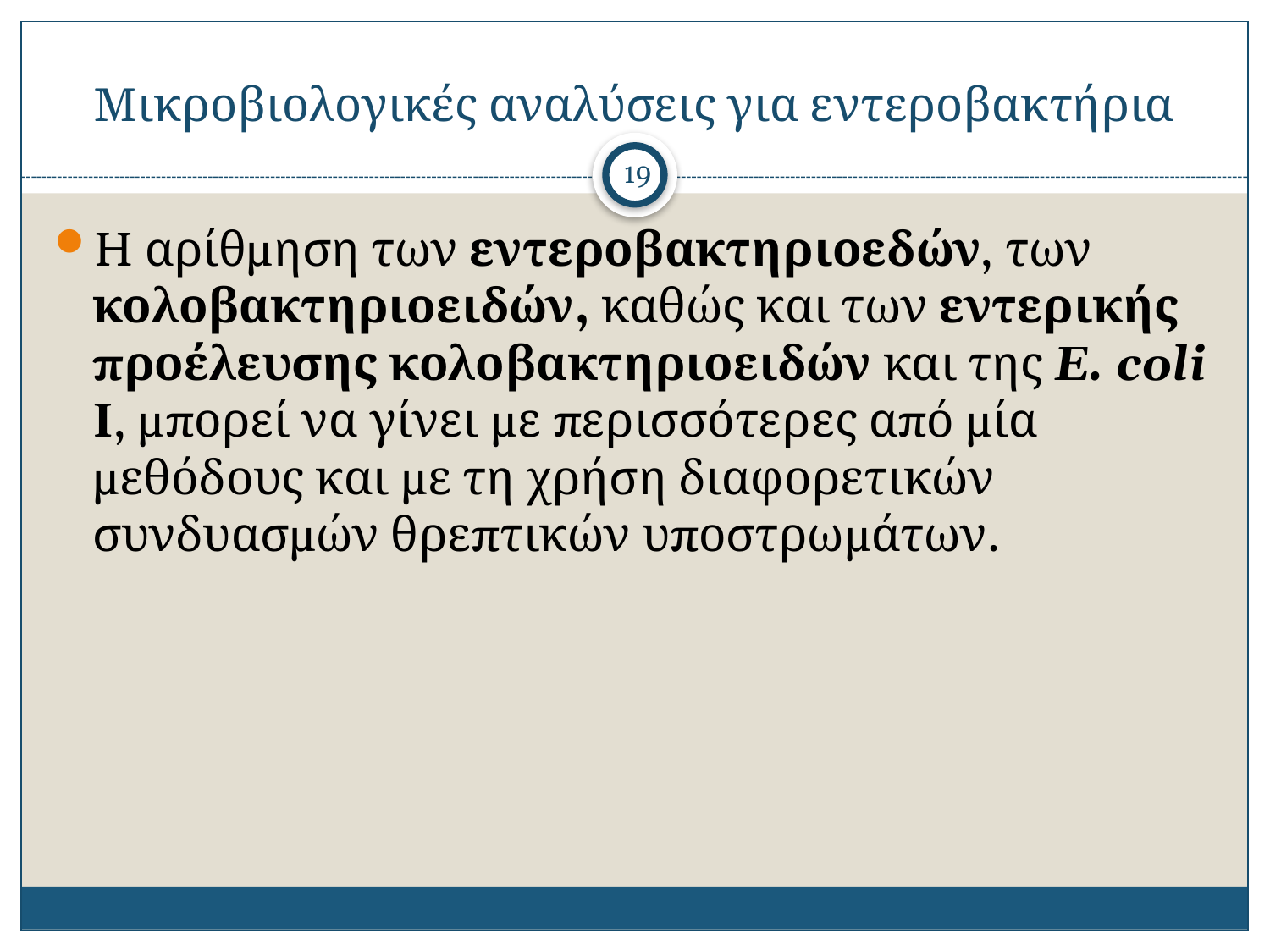

# Μικροβιολογικές αναλύσεις για εντεροβακτήρια
19
Η αρίθμηση των εντεροβακτηριοεδών, των κολοβακτηριοειδών, καθώς και των εντερικής προέλευσης κολοβακτηριοειδών και της E. coli I, μπορεί να γίνει με περισσότερες από μία μεθόδους και με τη χρήση διαφορετικών συνδυασμών θρεπτικών υποστρωμάτων.